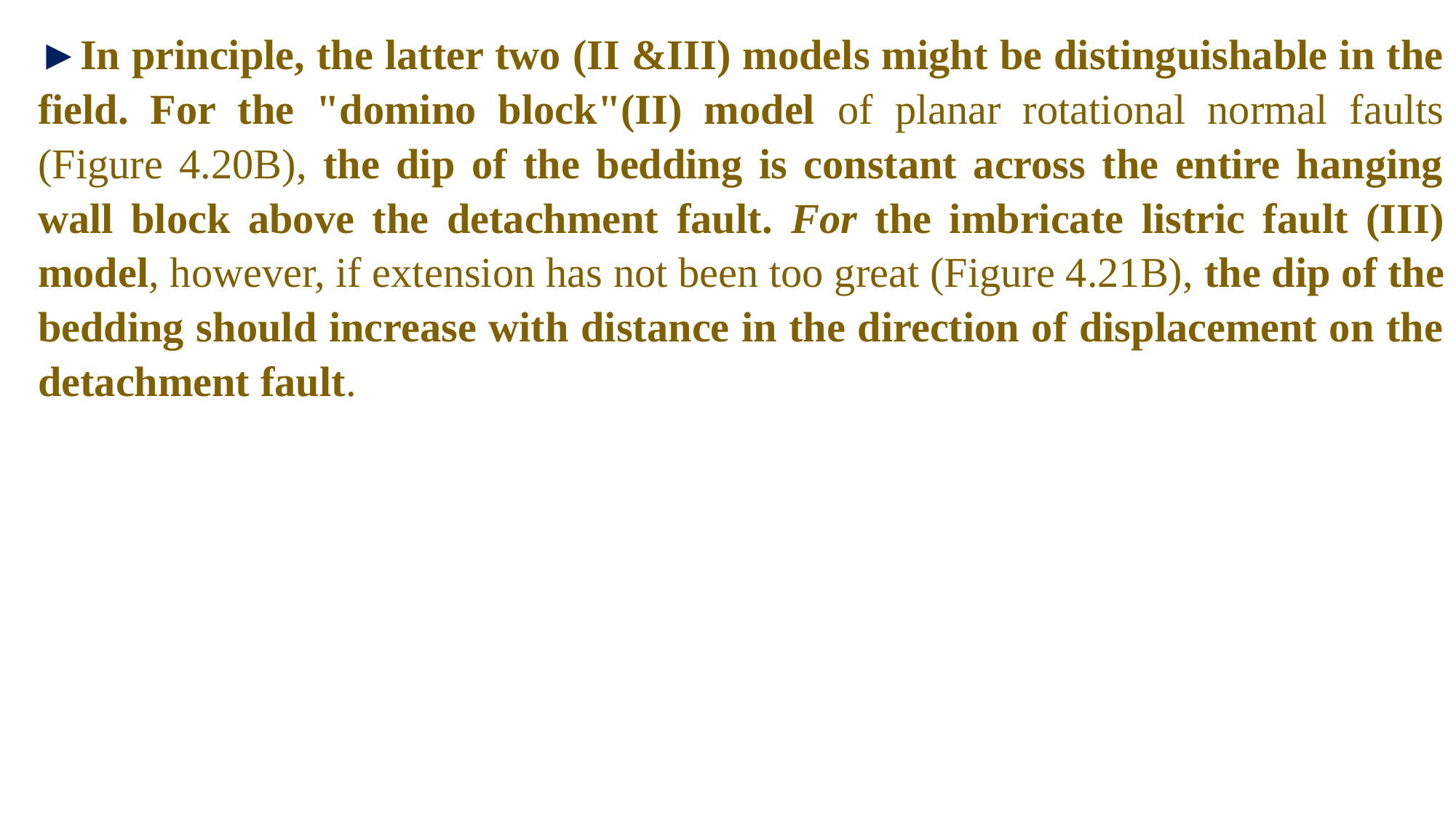

►In principle, the latter two (II &III) models might be distinguishable in the field. For the "domino block"(II) model of planar rotational normal faults (Figure 4.20B), the dip of the bedding is constant across the entire hanging wall block above the detachment fault. For the imbricate listric fault (III) model, however, if extension has not been too great (Figure 4.21B), the dip of the bedding should increase with distance in the direction of displacement on the detachment fault.